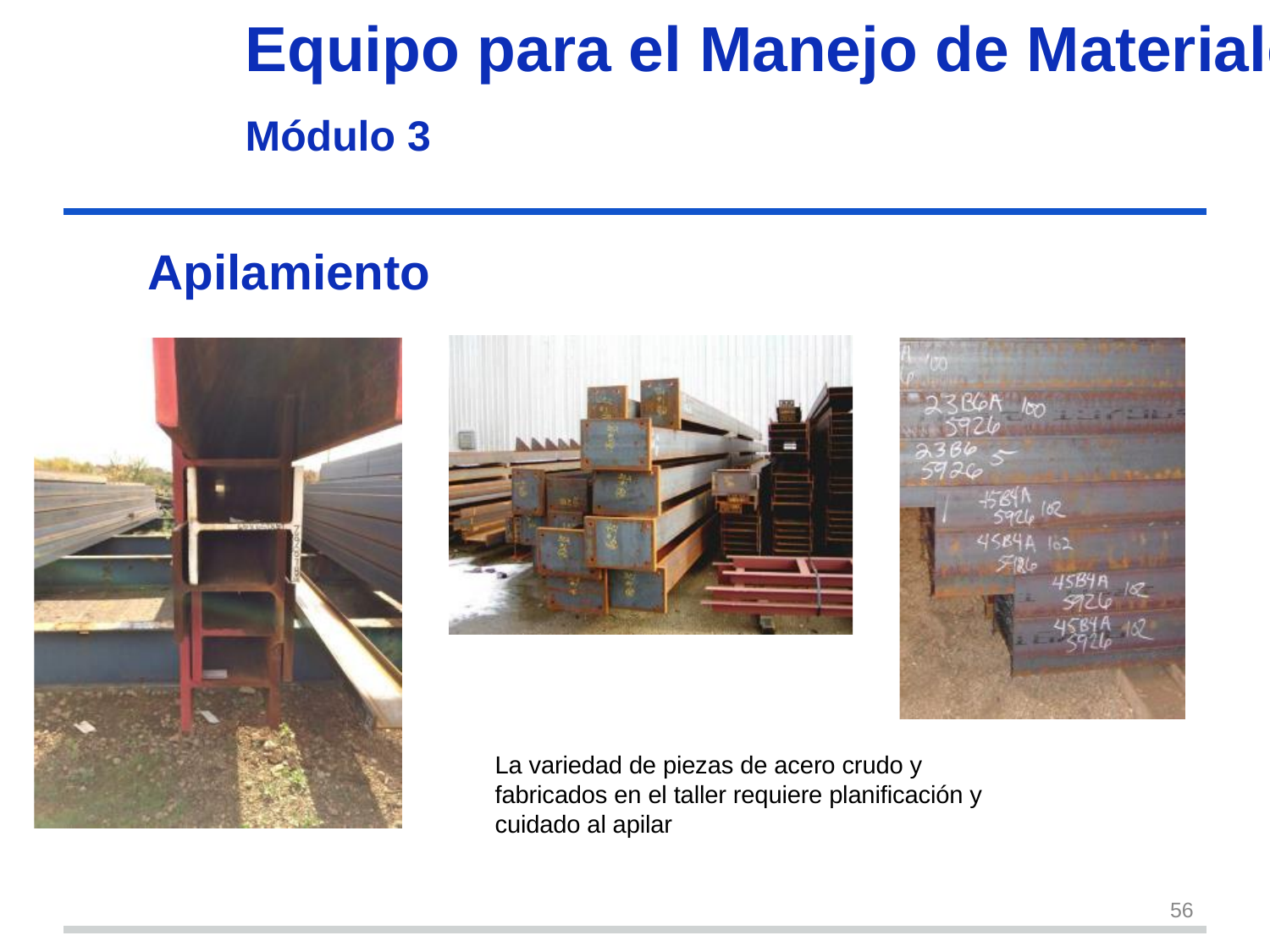

Equipo para el Manejo de Materiales
Módulo 3

# Apilamiento

La variedad de piezas de acero crudo y fabricados en el taller requiere planificación y cuidado al apilar
56